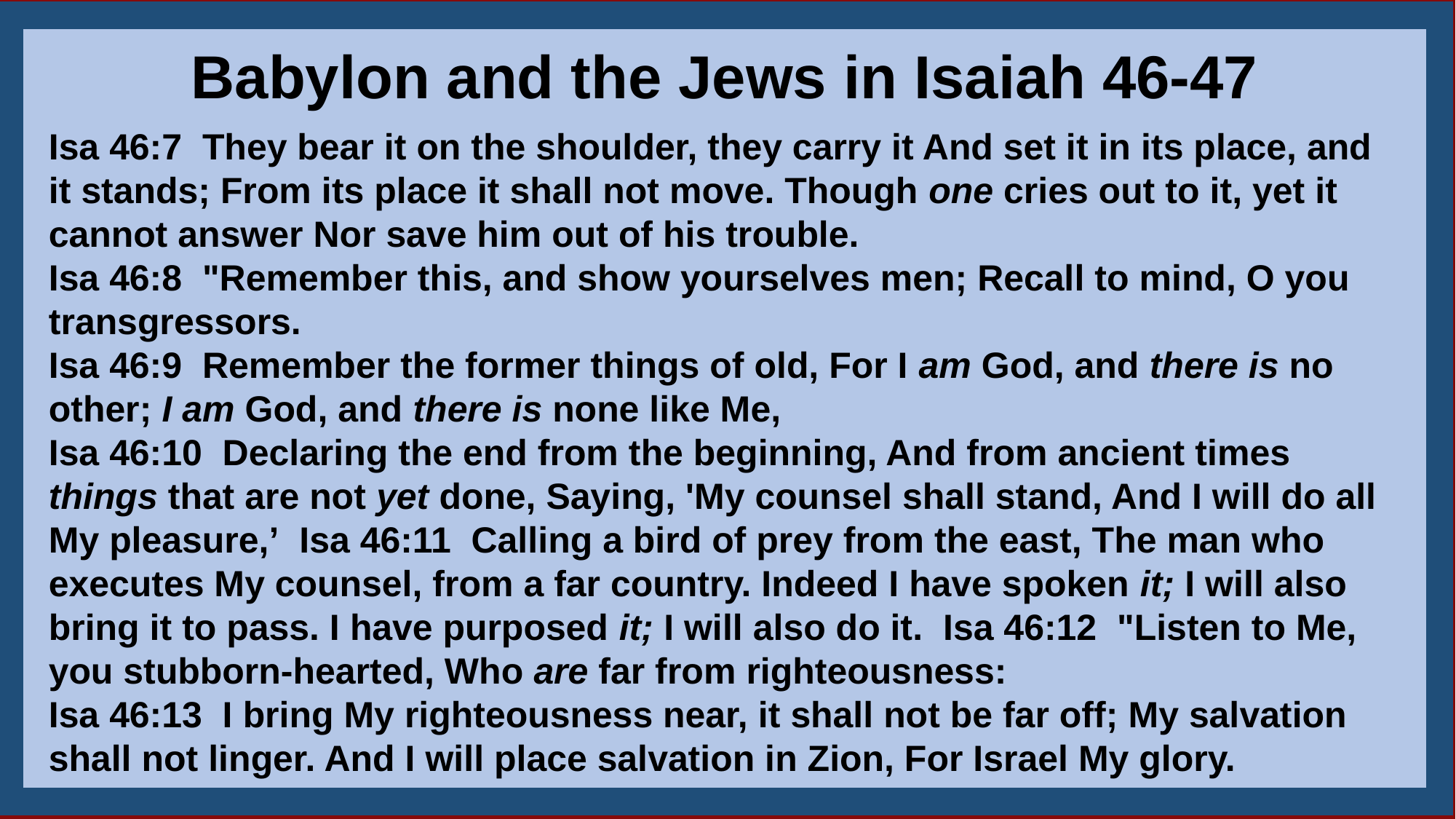

Babylon and the Jews in Isaiah 46-47
Isa 46:7  They bear it on the shoulder, they carry it And set it in its place, and it stands; From its place it shall not move. Though one cries out to it, yet it cannot answer Nor save him out of his trouble.
Isa 46:8  "Remember this, and show yourselves men; Recall to mind, O you transgressors.
Isa 46:9  Remember the former things of old, For I am God, and there is no other; I am God, and there is none like Me,
Isa 46:10  Declaring the end from the beginning, And from ancient times things that are not yet done, Saying, 'My counsel shall stand, And I will do all My pleasure,’  Isa 46:11  Calling a bird of prey from the east, The man who executes My counsel, from a far country. Indeed I have spoken it; I will also bring it to pass. I have purposed it; I will also do it.  Isa 46:12  "Listen to Me, you stubborn-hearted, Who are far from righteousness:
Isa 46:13  I bring My righteousness near, it shall not be far off; My salvation shall not linger. And I will place salvation in Zion, For Israel My glory.
16